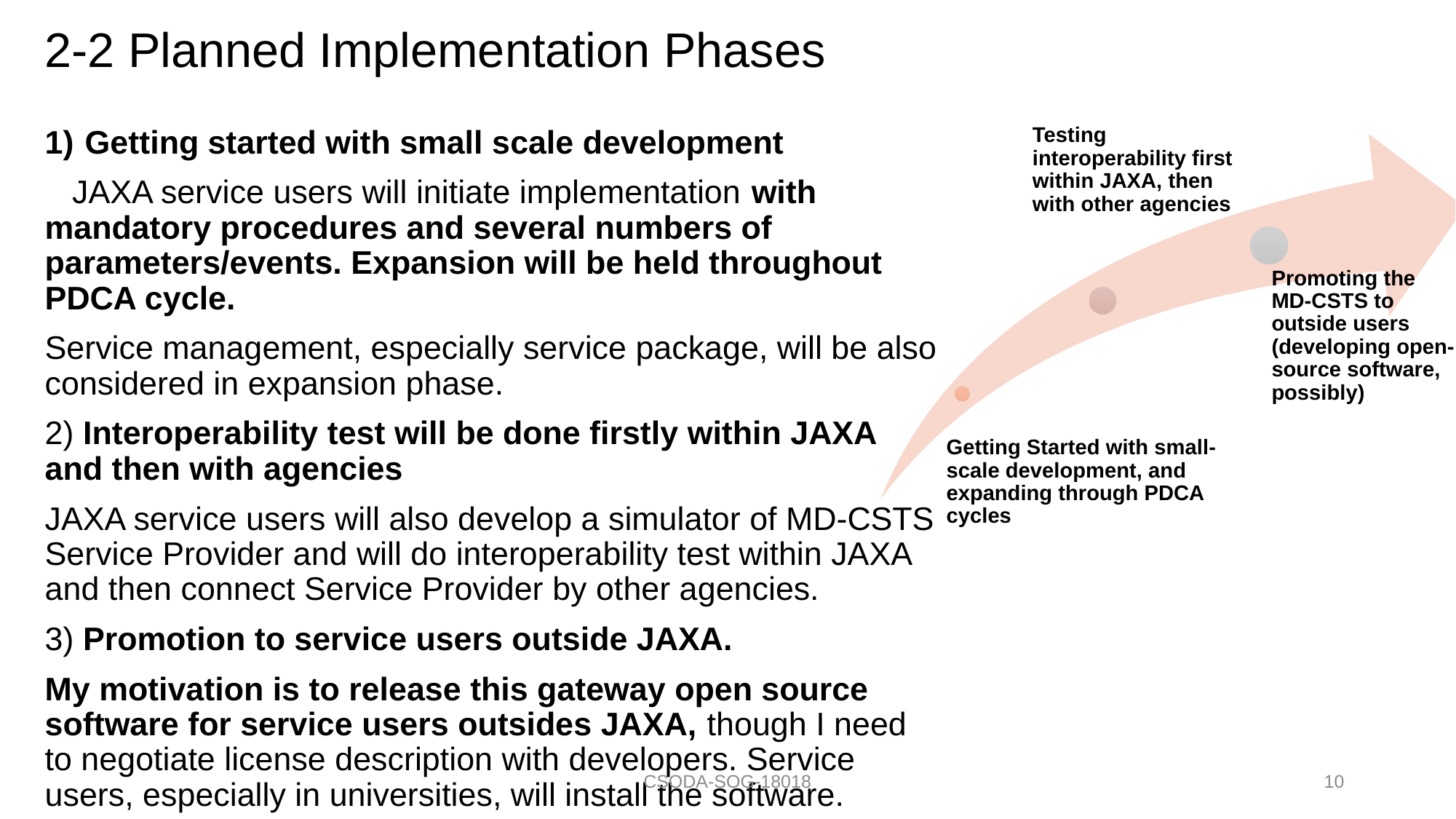

# 2-2 Planned Implementation Phases
Getting Started with small-scale development, and expanding through PDCA cycles
Testing interoperability first within JAXA, then with other agencies
Promoting the MD-CSTS to outside users (developing open-source software, possibly)

Getting started with small scale development
   JAXA service users will initiate implementation with mandatory procedures and several numbers of parameters/events. Expansion will be held throughout PDCA cycle.
Service management, especially service package, will be also considered in expansion phase.
2) Interoperability test will be done firstly within JAXA and then with agencies
JAXA service users will also develop a simulator of MD-CSTS Service Provider and will do interoperability test within JAXA and then connect Service Provider by other agencies.
3) Promotion to service users outside JAXA.
My motivation is to release this gateway open source software for service users outsides JAXA, though I need to negotiate license description with developers. Service users, especially in universities, will install the software.

CSODA-SOG-18018
10